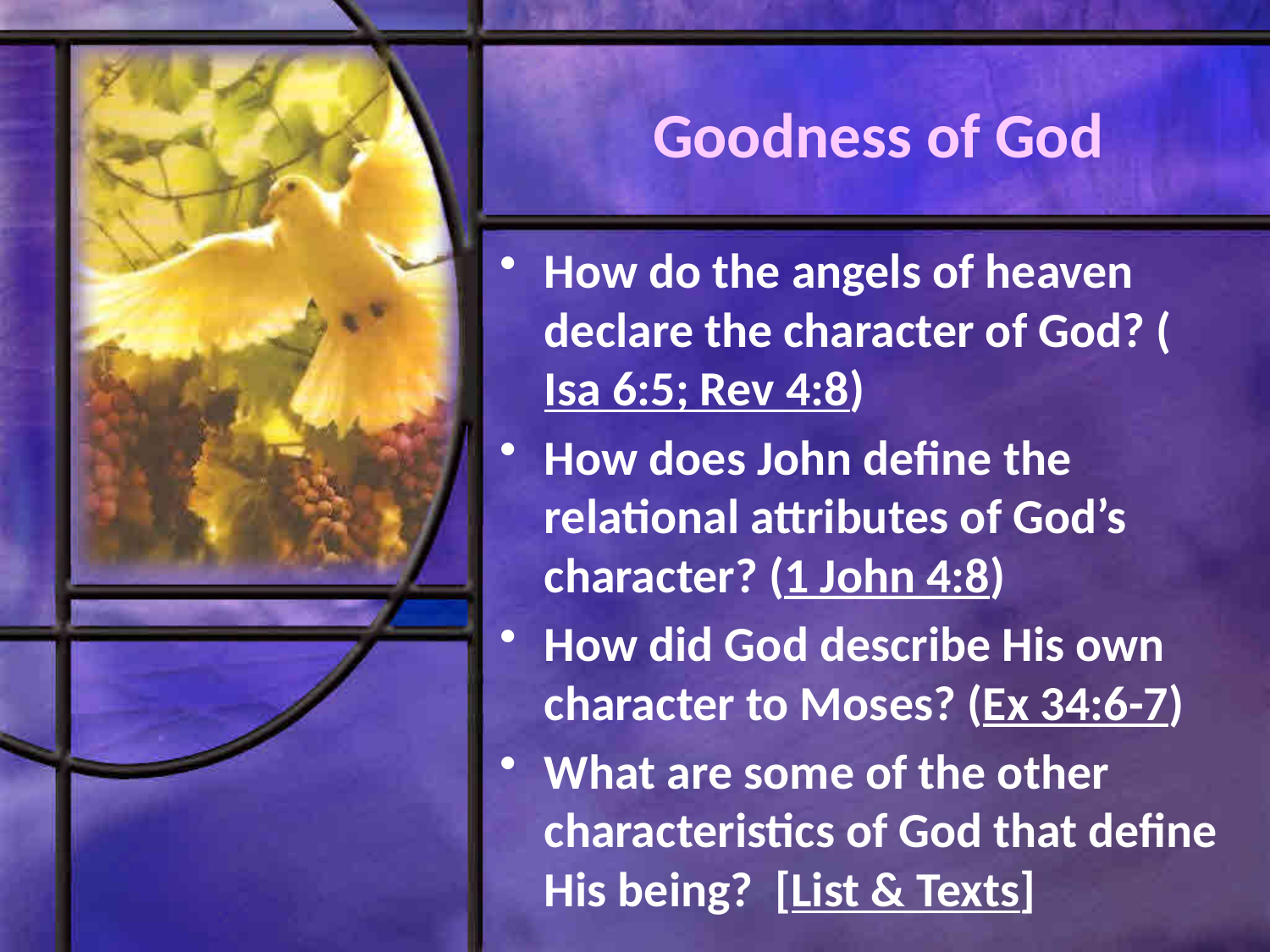

# Goodness of God
How do the angels of heaven declare the character of God? (Isa 6:5; Rev 4:8)
How does John define the relational attributes of God’s character? (1 John 4:8)
How did God describe His own character to Moses? (Ex 34:6-7)
What are some of the other characteristics of God that define His being?  [List & Texts]